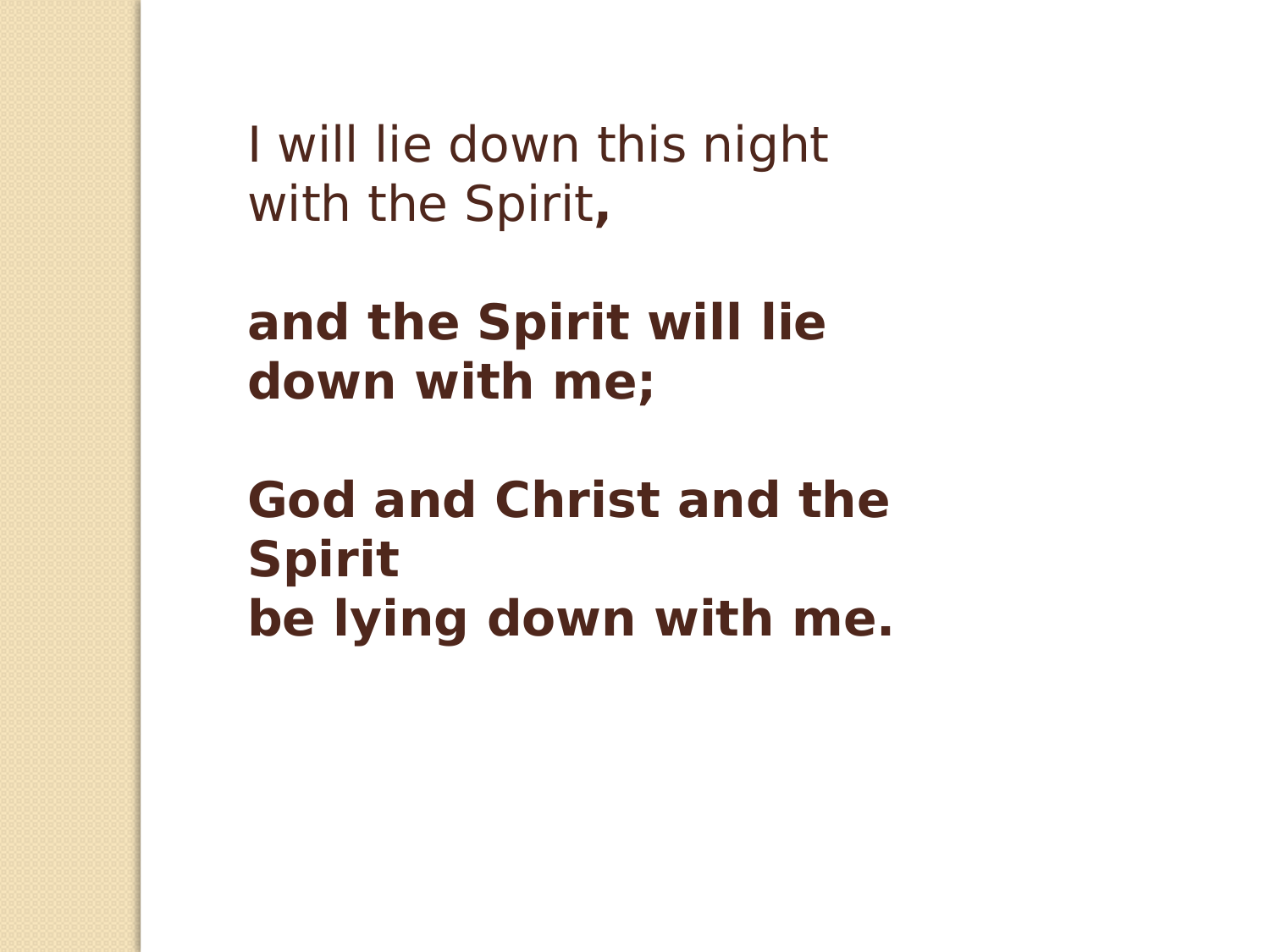

I will lie down this night with the Spirit,
and the Spirit will lie down with me;
God and Christ and the Spirit
be lying down with me.